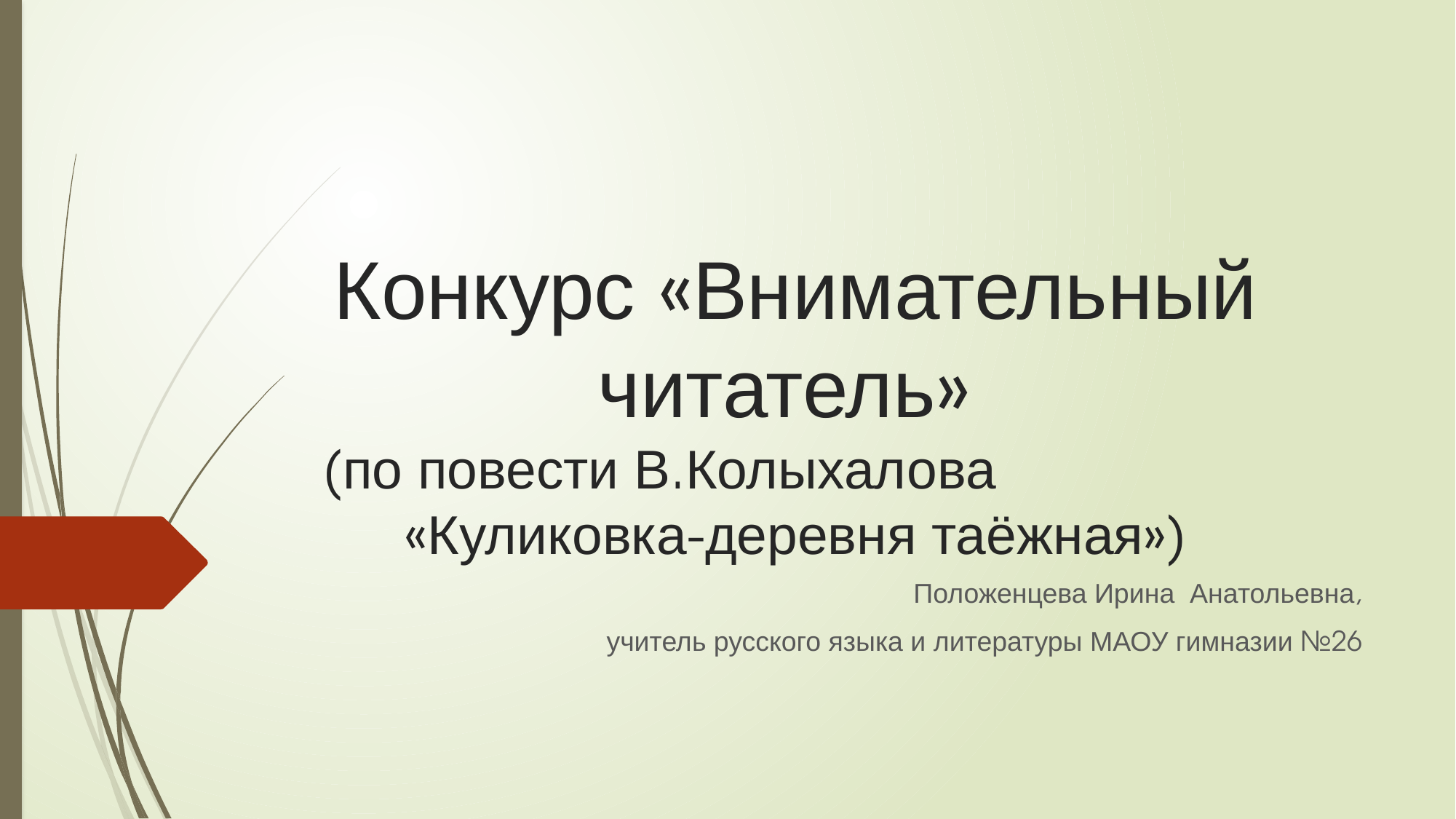

# Конкурс «Внимательный читатель» (по повести В.Колыхалова                   «Куликовка-деревня таёжная»)
Положенцева Ирина  Анатольевна,
 учитель русского языка и литературы МАОУ гимназии №26